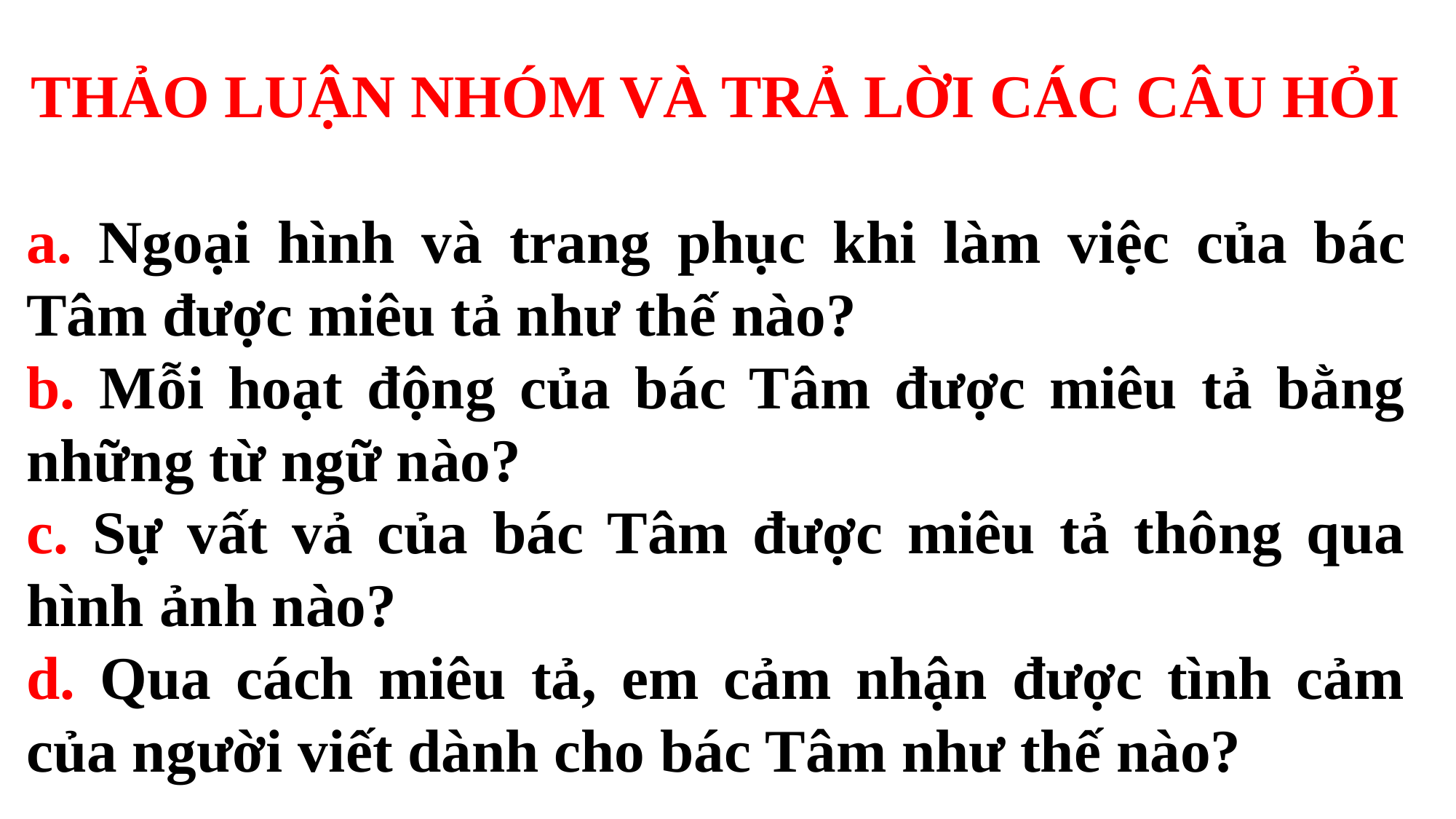

THẢO LUẬN NHÓM VÀ TRẢ LỜI CÁC CÂU HỎI

a. Ngoại hình và trang phục khi làm việc của bác Tâm được miêu tả như thế nào?
b. Mỗi hoạt động của bác Tâm được miêu tả bằng những từ ngữ nào?
c. Sự vất vả của bác Tâm được miêu tả thông qua hình ảnh nào?
d. Qua cách miêu tả, em cảm nhận được tình cảm của người viết dành cho bác Tâm như thế nào?